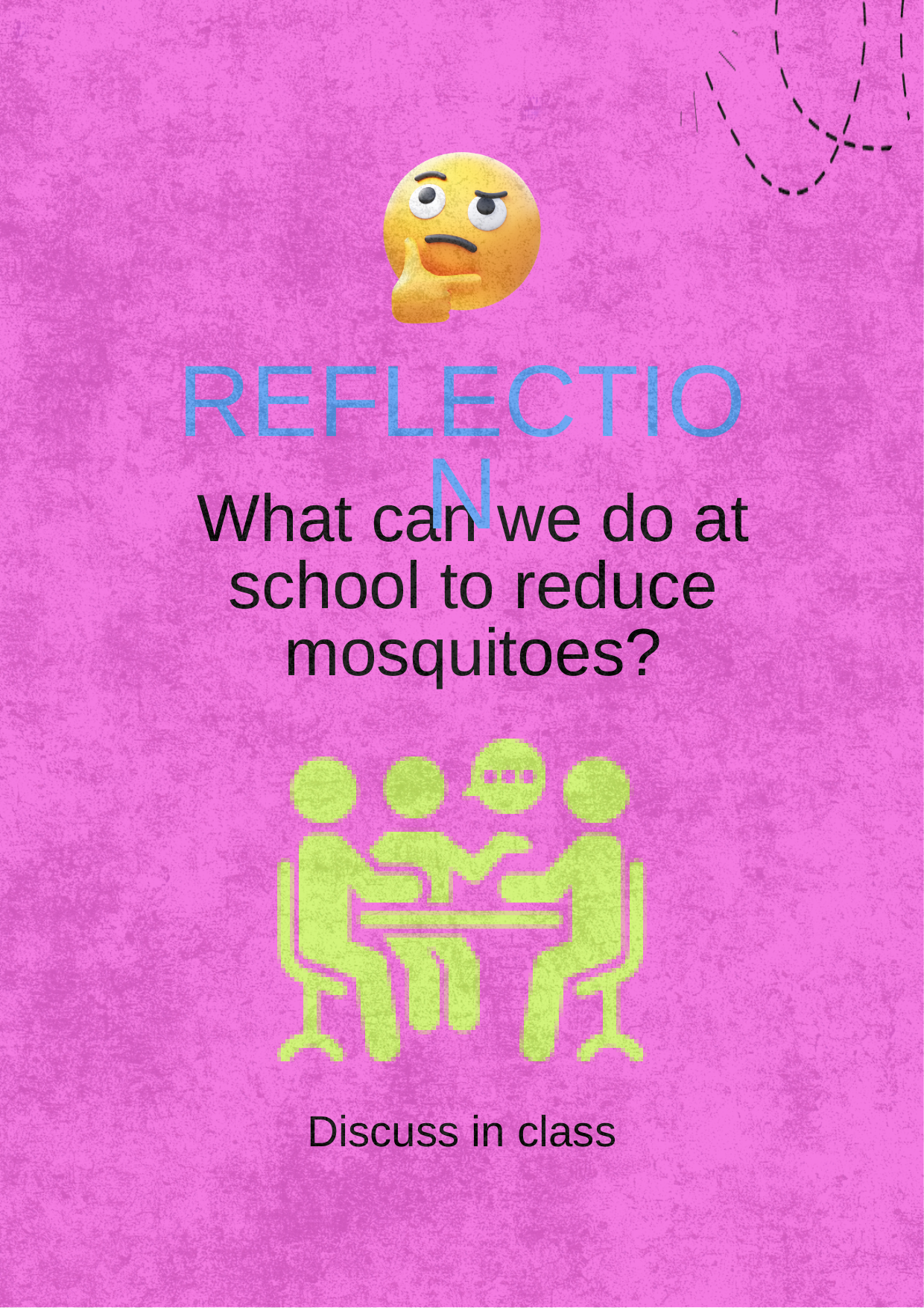

REFLECTION
What can we do at school to reduce mosquitoes?

Discuss in class